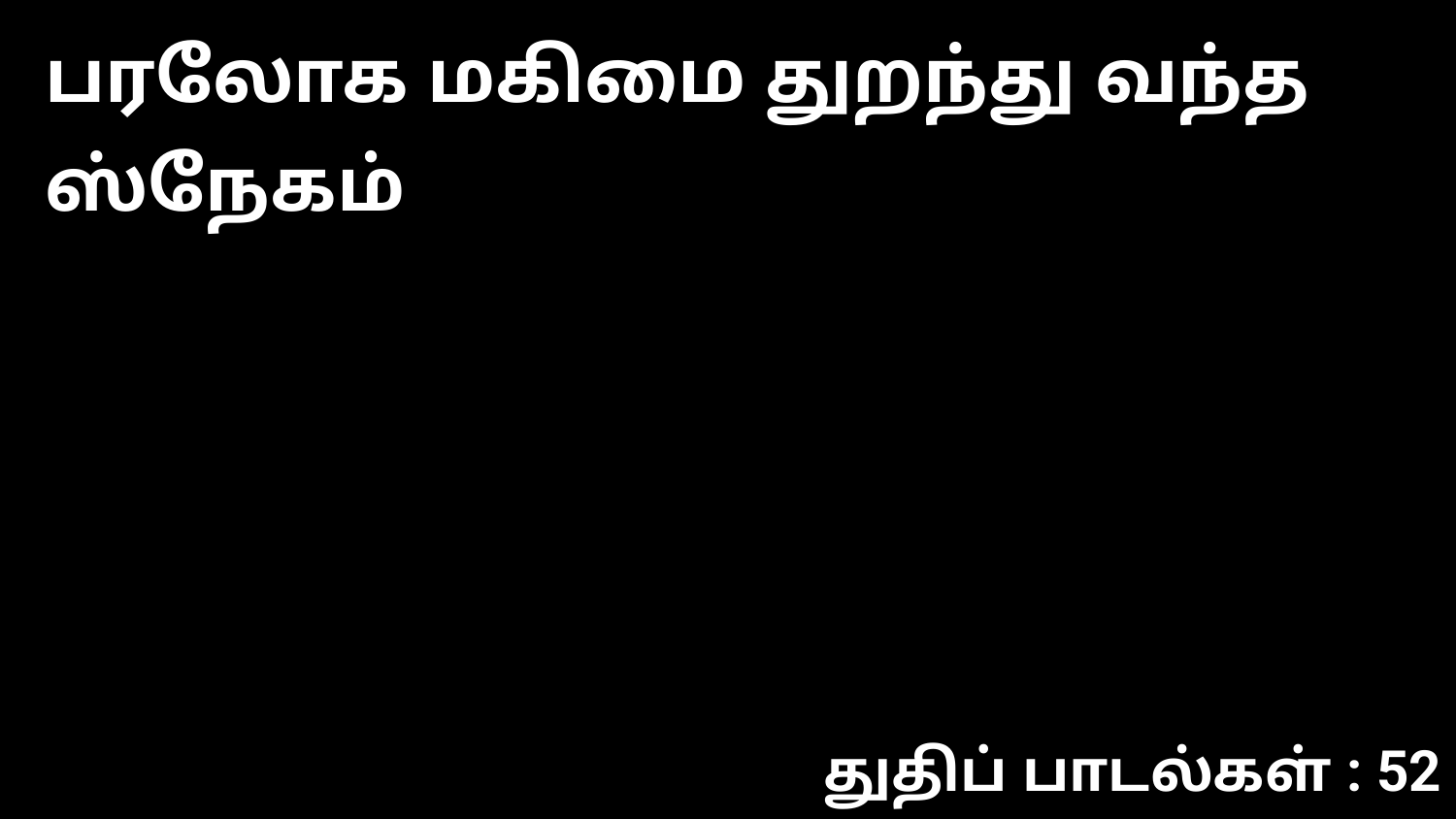

பரலோக மகிமை துறந்து வந்த ஸ்நேகம்
துதிப் பாடல்கள் : 52